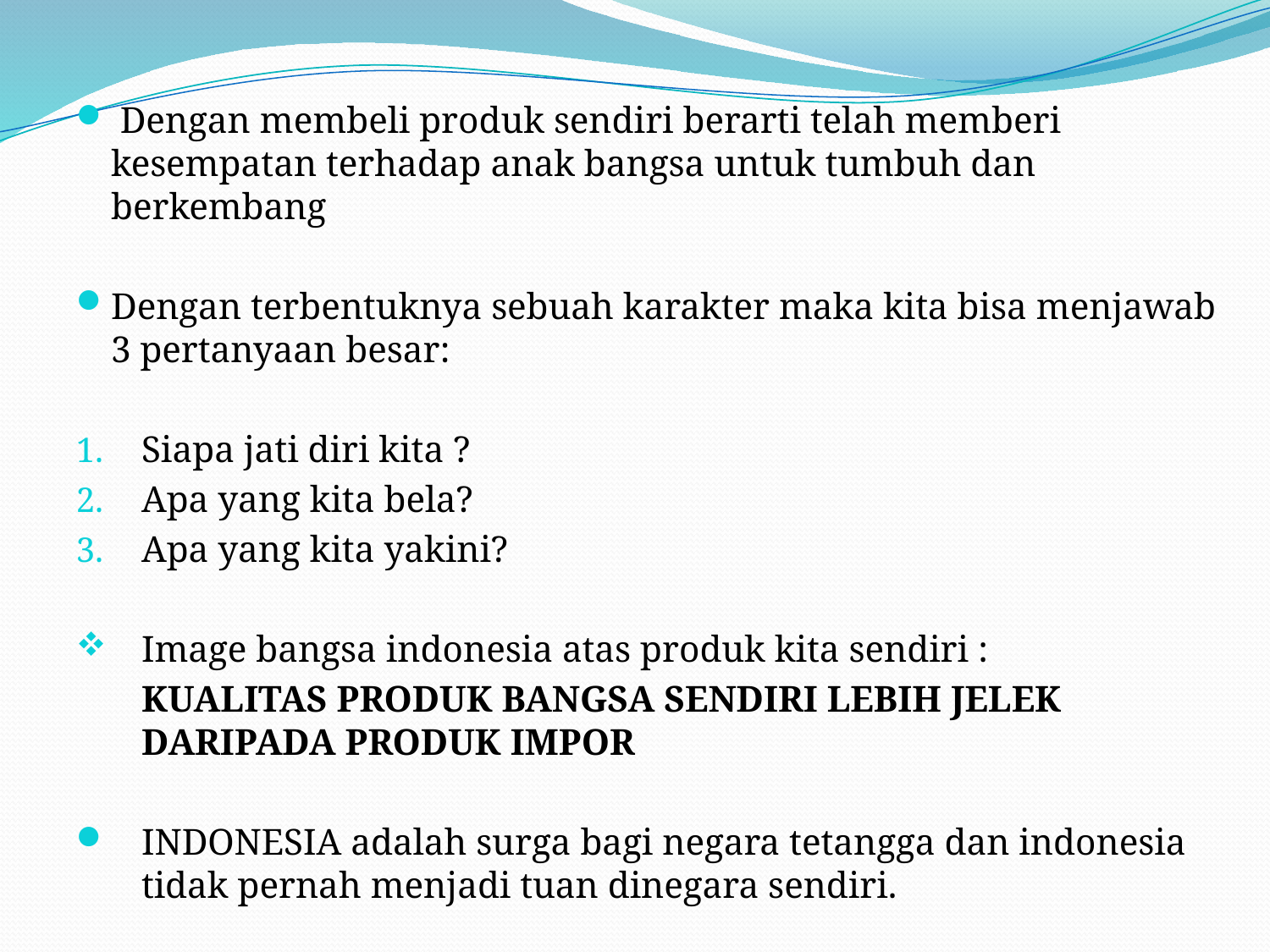

Dengan membeli produk sendiri berarti telah memberi           kesempatan terhadap anak bangsa untuk tumbuh dan berkembang

Dengan terbentuknya sebuah karakter maka kita bisa menjawab 3 pertanyaan besar:

Siapa jati diri kita ?
Apa yang kita bela?
Apa yang kita yakini?

Image bangsa indonesia atas produk kita sendiri :
	KUALITAS PRODUK BANGSA SENDIRI LEBIH JELEK DARIPADA PRODUK IMPOR

INDONESIA adalah surga bagi negara tetangga dan indonesia tidak pernah menjadi tuan dinegara sendiri.